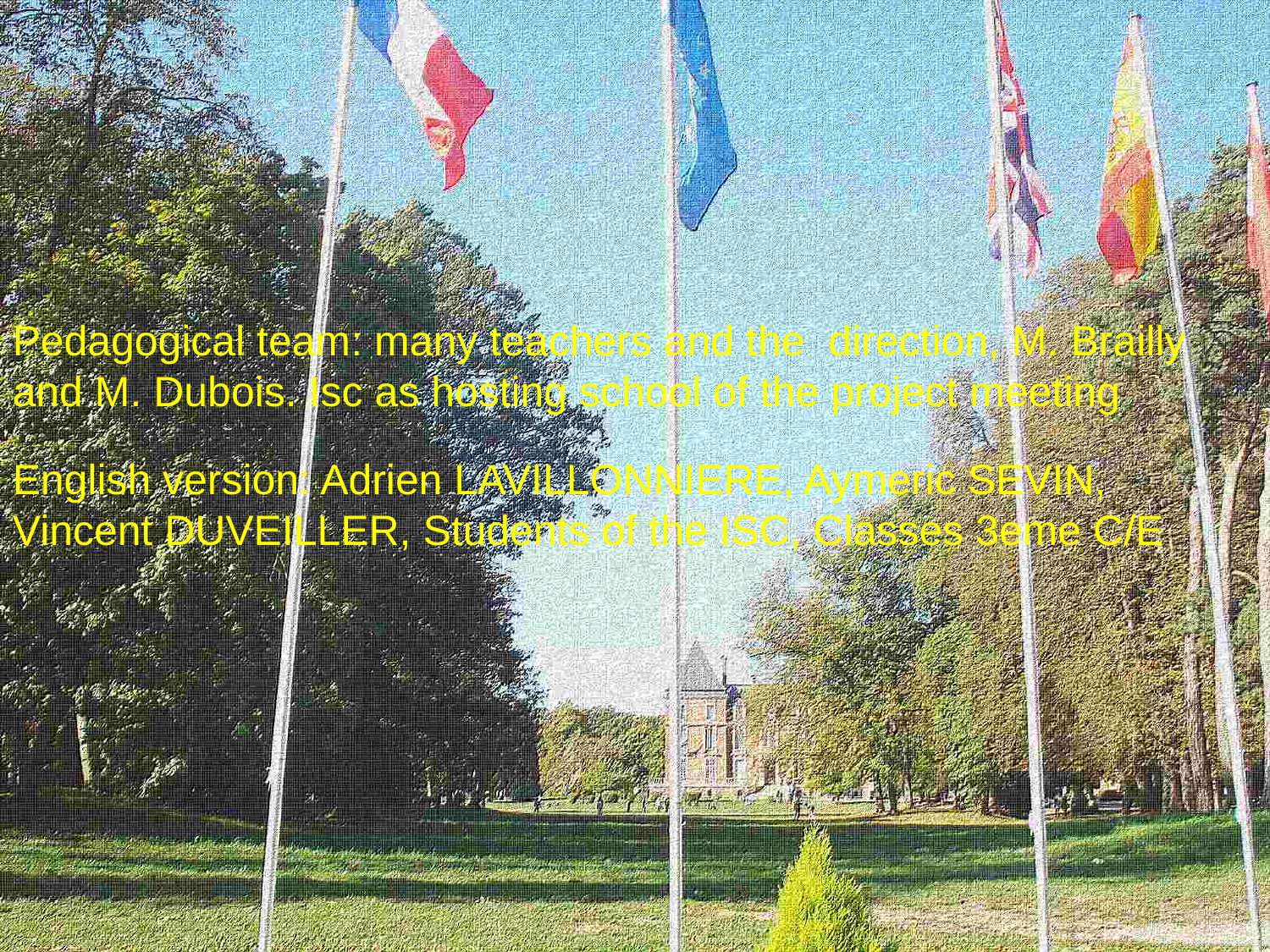

Pedagogical team: many teachers and the  direction, M. Brailly and M. Dubois. Isc as hosting school of the project meeting
English version: Adrien LAVILLONNIERE, Aymeric SEVIN, Vincent DUVEILLER, Students of the ISC, Classes 3eme C/E